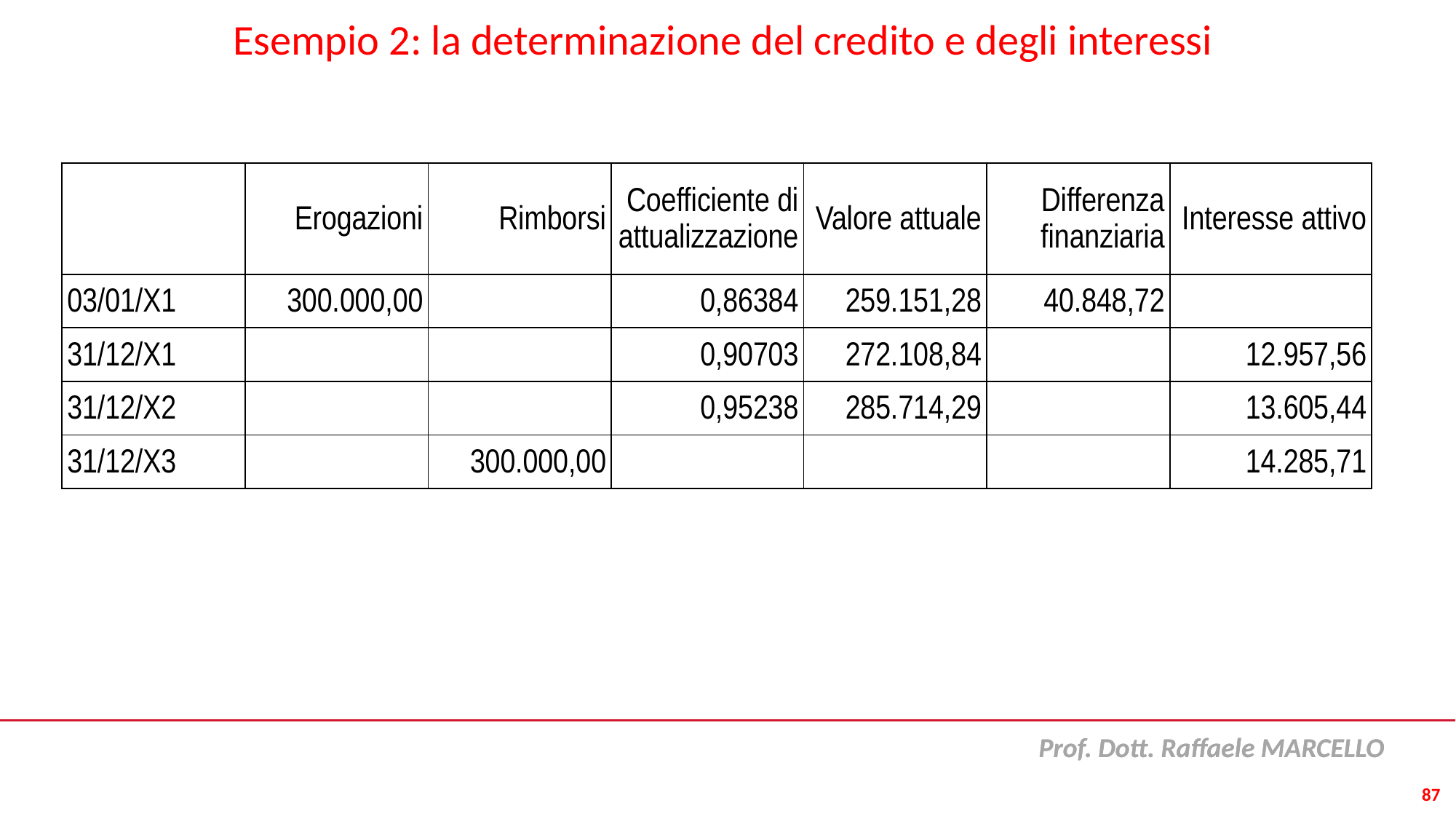

# Esempio 2: la determinazione del credito e degli interessi
|  | Erogazioni | Rimborsi | Coefficiente di attualizzazione | Valore attuale | Differenza finanziaria | Interesse attivo |
| --- | --- | --- | --- | --- | --- | --- |
| 03/01/X1 | 300.000,00 |  | 0,86384 | 259.151,28 | 40.848,72 |  |
| 31/12/X1 |  |  | 0,90703 | 272.108,84 |  | 12.957,56 |
| 31/12/X2 |  |  | 0,95238 | 285.714,29 |  | 13.605,44 |
| 31/12/X3 |  | 300.000,00 |  |  |  | 14.285,71 |
87